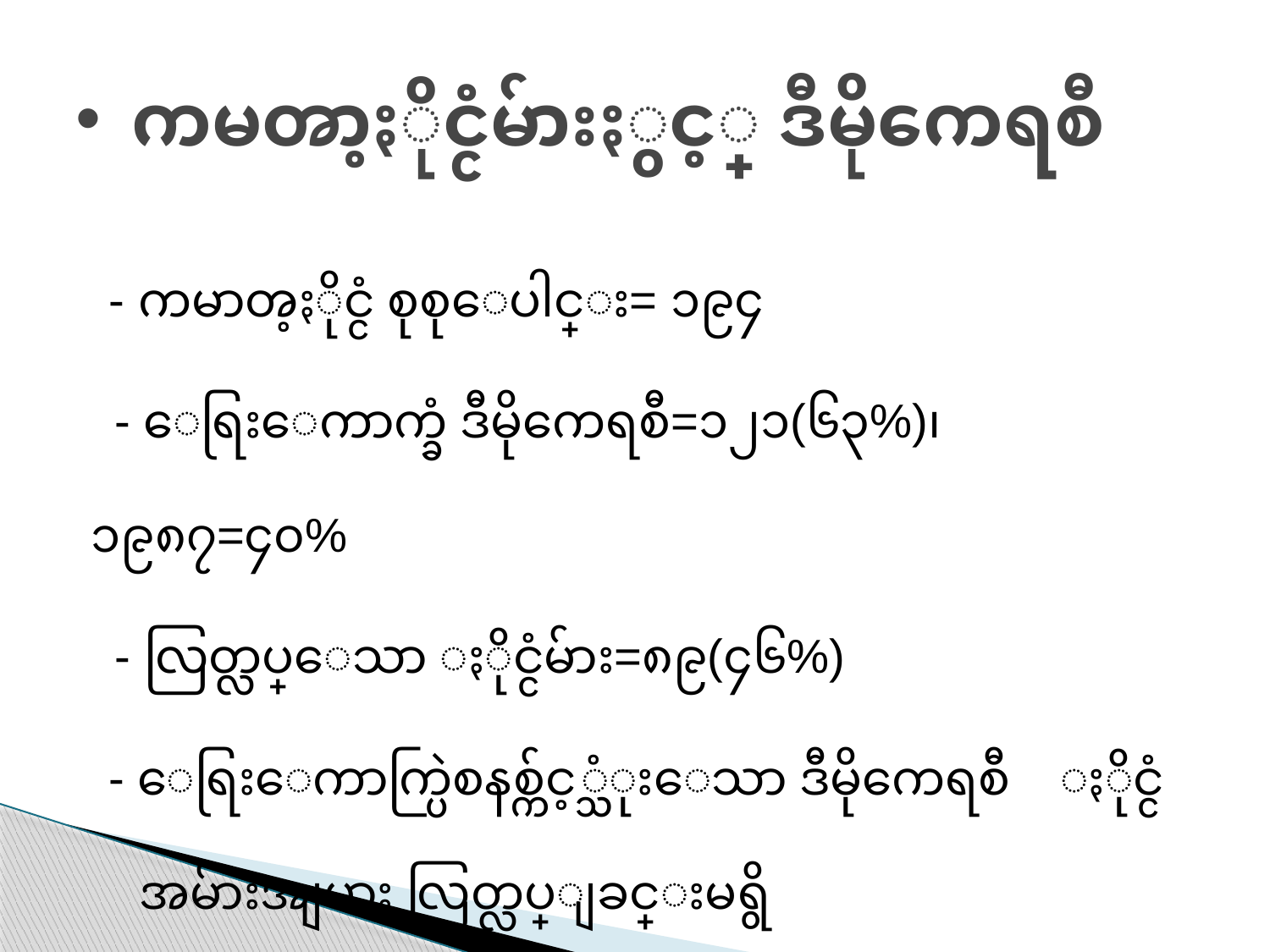

# ကမၻာ့ႏိုင္ငံမ်ားႏွင့္ ဒီမိုကေရစီ
- ကမာၻ့ႏိုင္ငံ စုစုေပါင္း= ၁၉၄
- ေရြးေကာက္ခံ ဒီမိုကေရစီ=၁၂၁(၆၃%)၊ ၁၉၈၇=၄၀%
- လြတ္လပ္ေသာ ႏိုင္ငံမ်ား=၈၉(၄၆%)
- ေရြးေကာက္ပြဲစနစ္က်င့္သံုးေသာ ဒီမိုကေရစီ    ႏိုင္ငံအမ်ားအျပား လြတ္လပ္ျခင္းမရွိ